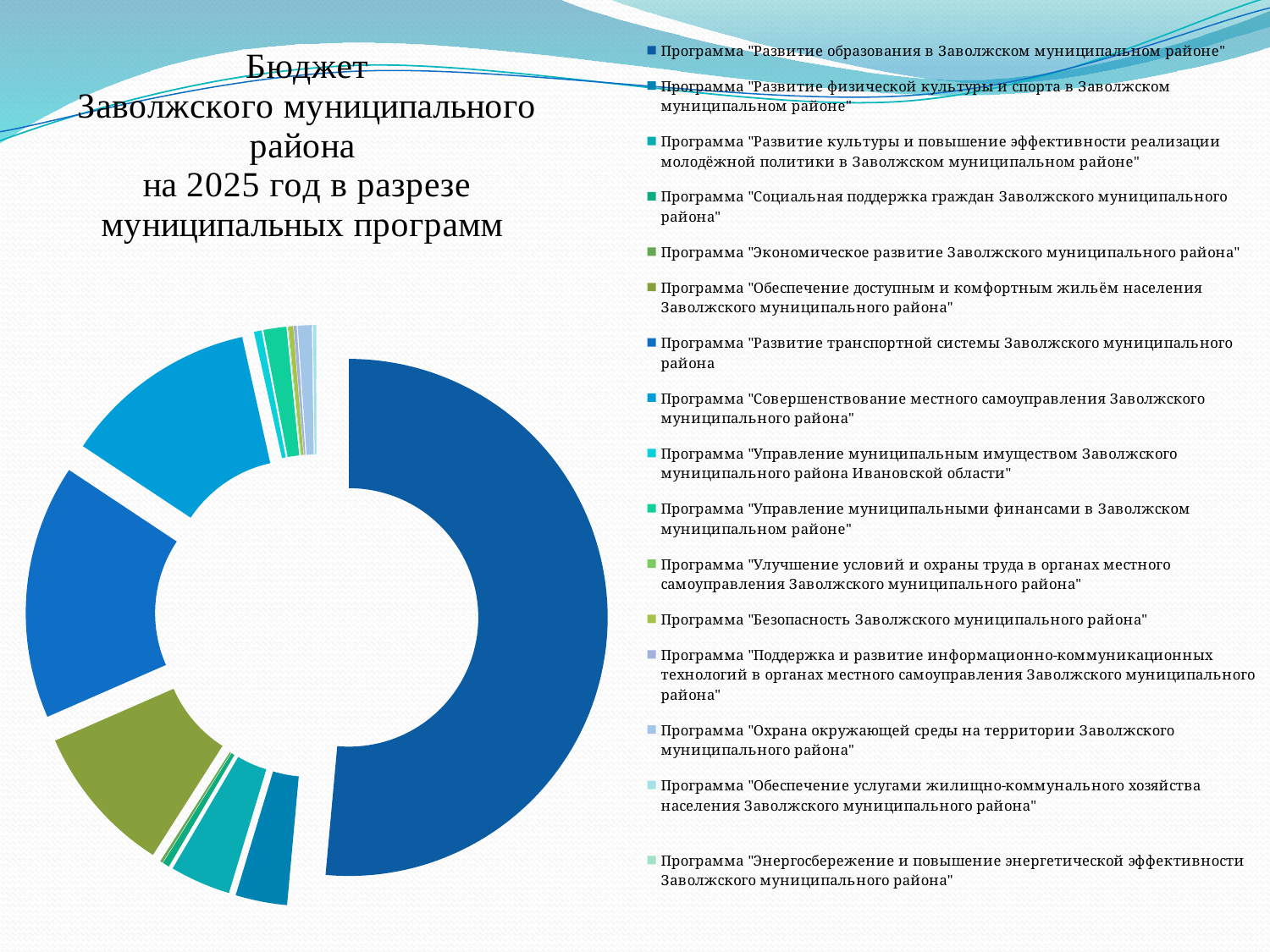

### Chart

| Category | Продажи |
|---|---|
| Программа "Развитие образования в Заволжском муниципальном районе" | 322183.5 |
| Программа "Развитие физической культуры и спорта в Заволжском муниципальном районе" | 20198.9 |
| Программа "Развитие культуры и повышение эффективности реализации молодёжной политики в Заволжском муниципальном районе" | 23710.1 |
| Программа "Социальная поддержка граждан Заволжского муниципального района" | 2652.2 |
| Программа "Экономическое развитие Заволжского муниципального района" | 1005.0 |
| Программа "Обеспечение доступным и комфортным жильём населения Заволжского муниципального района" | 58848.6 |
| Программа "Развитие транспортной системы Заволжского муниципального района | 99615.7 |
| Программа "Совершенствование местного самоуправления Заволжского муниципального района" | 76249.1 |
| Программа "Управление муниципальным имуществом Заволжского муниципального района Ивановской области" | 2974.6 |
| Программа "Управление муниципальными финансами в Заволжском муниципальном районе" | 8955.6 |
| Программа "Улучшение условий и охраны труда в органах местного самоуправления Заволжского муниципального района" | 165.7 |
| Программа "Безопасность Заволжского муниципального района" | 1771.1 |
| Программа "Поддержка и развитие информационно-коммуникационных технологий в органах местного самоуправления Заволжского муниципального района" | 1169.8 |
| Программа "Охрана окружающей среды на территории Заволжского муниципального района" | 5475.9 |
| Программа "Обеспечение услугами жилищно-коммунального хозяйства населения Заволжского муниципального района"
 | 1219.7 |
| Программа "Энергосбережение и повышение энергетической эффективности Заволжского муниципального района"
 | 97.9 |